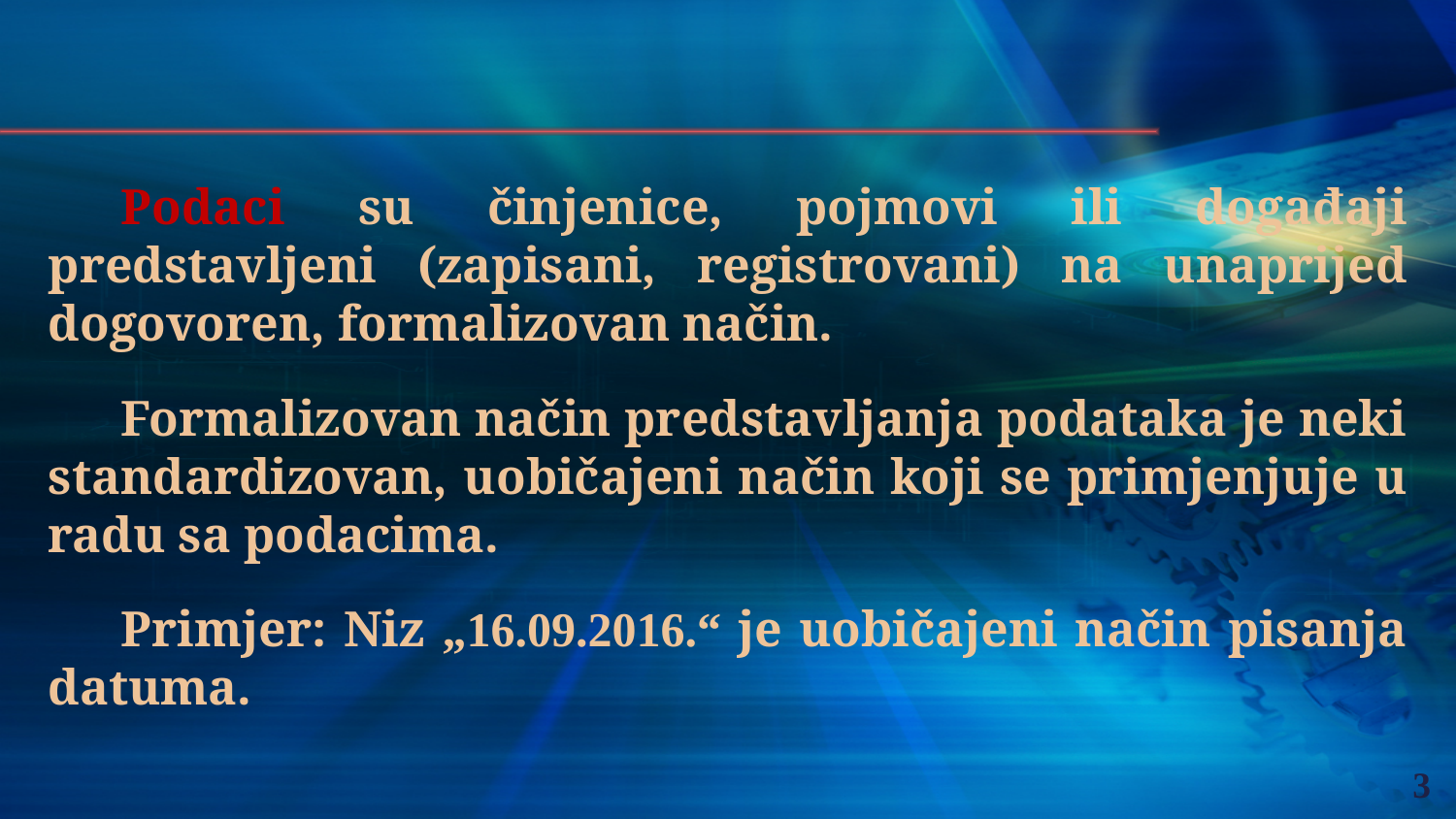

Podaci su činjenice, pojmovi ili događaji predstavljeni (zapisani, registrovani) na unaprijed dogovoren, formalizovan način.
Formalizovan način predstavljanja podataka je neki standardizovan, uobičajeni način koji se primjenjuje u radu sa podacima.
Primjer: Niz „16.09.2016.“ je uobičajeni način pisanja datuma.
3